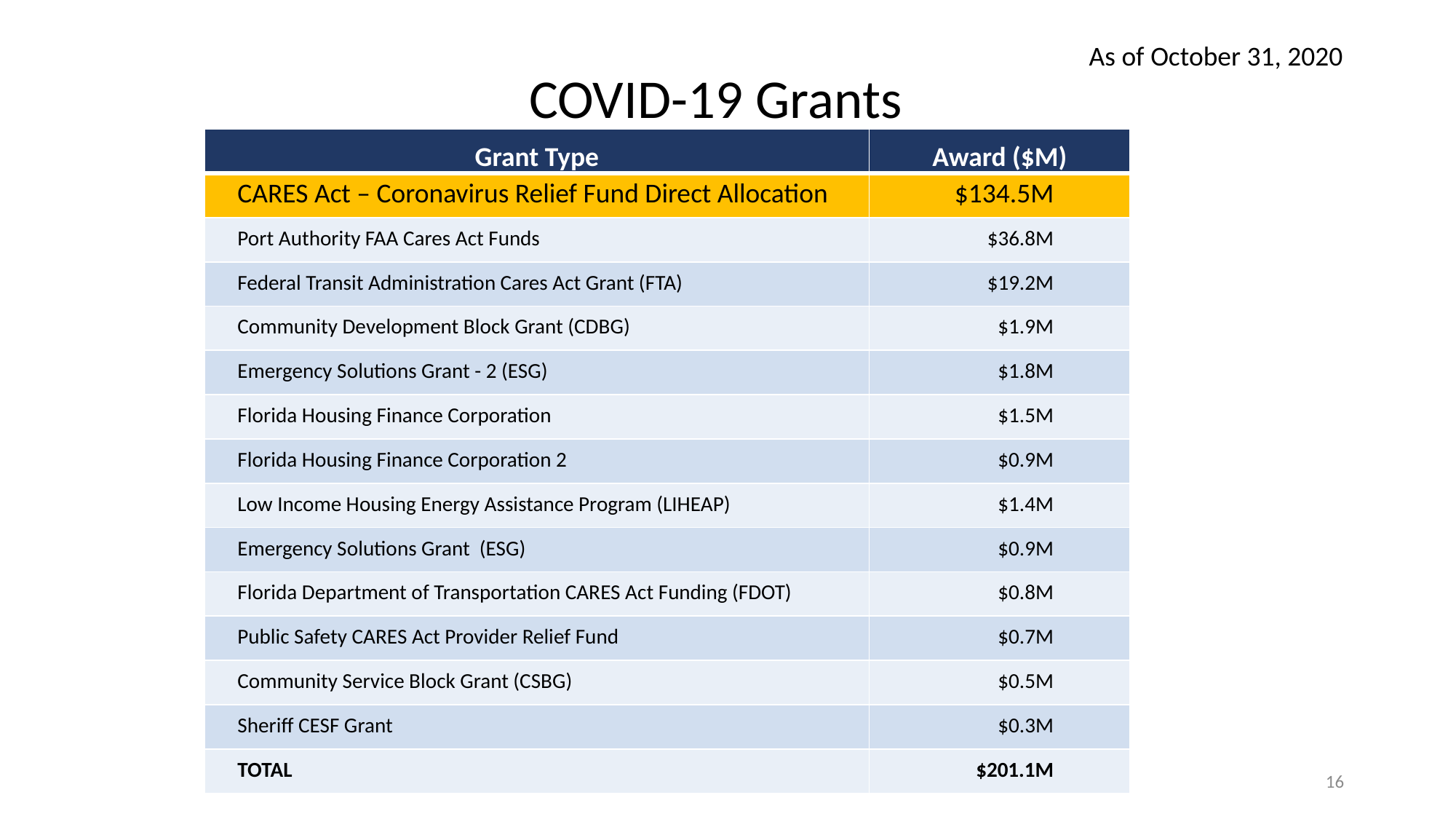

As of October 31, 2020
COVID-19 Grants
| Grant Type | Award ($M) |
| --- | --- |
| CARES Act – Coronavirus Relief Fund Direct Allocation | $134.5M |
| Port Authority FAA Cares Act Funds | $36.8M |
| Federal Transit Administration Cares Act Grant (FTA) | $19.2M |
| Community Development Block Grant (CDBG) | $1.9M |
| Emergency Solutions Grant - 2 (ESG) | $1.8M |
| Florida Housing Finance Corporation | $1.5M |
| Florida Housing Finance Corporation 2 | $0.9M |
| Low Income Housing Energy Assistance Program (LIHEAP) | $1.4M |
| Emergency Solutions Grant (ESG) | $0.9M |
| Florida Department of Transportation CARES Act Funding (FDOT) | $0.8M |
| Public Safety CARES Act Provider Relief Fund | $0.7M |
| Community Service Block Grant (CSBG) | $0.5M |
| Sheriff CESF Grant | $0.3M |
| TOTAL | $201.1M |
16